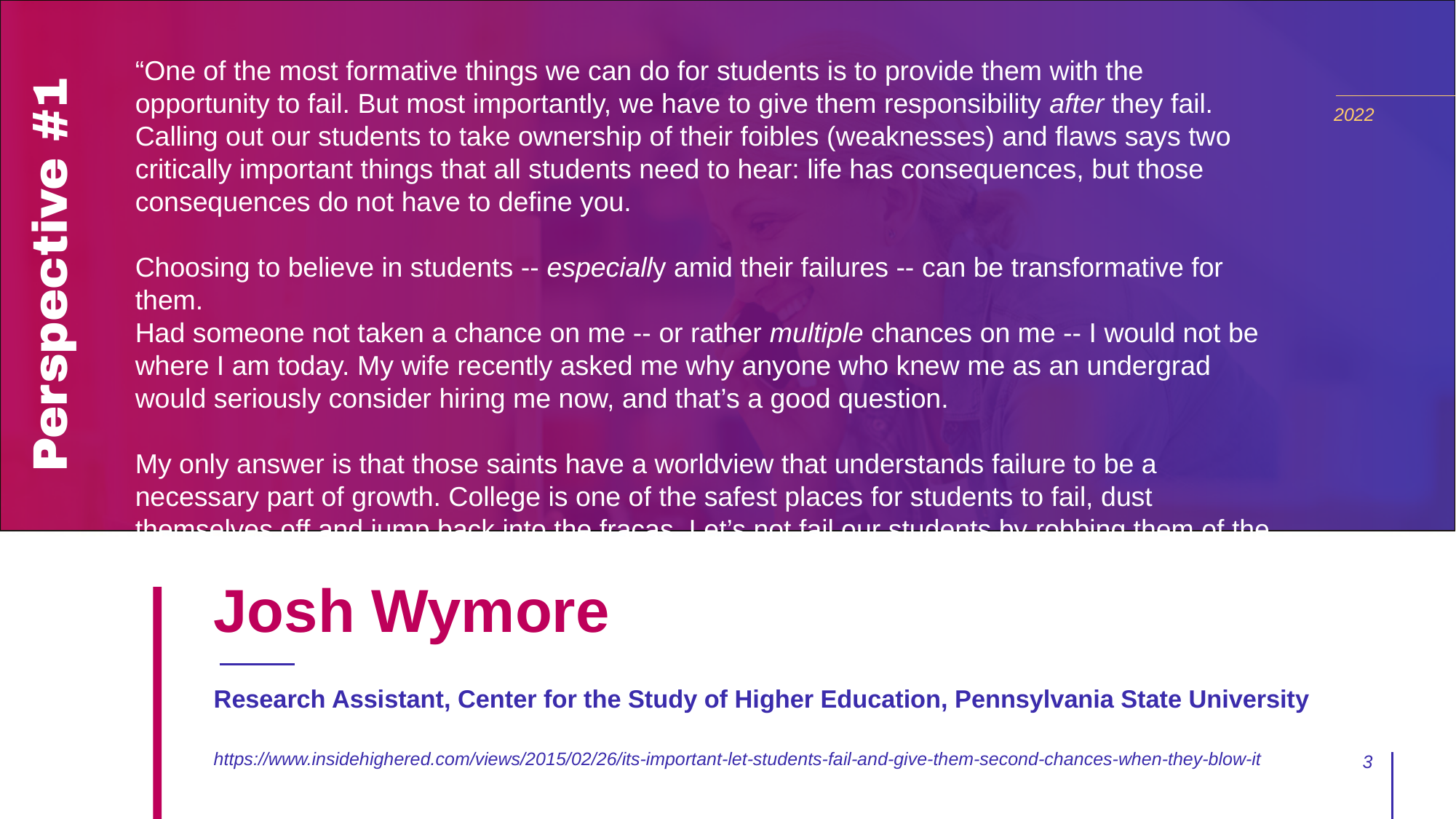

“One of the most formative things we can do for students is to provide them with the opportunity to fail. But most importantly, we have to give them responsibility after they fail. Calling out our students to take ownership of their foibles (weaknesses) and flaws says two critically important things that all students need to hear: life has consequences, but those consequences do not have to define you.
Choosing to believe in students -- especially amid their failures -- can be transformative for them.
Had someone not taken a chance on me -- or rather multiple chances on me -- I would not be where I am today. My wife recently asked me why anyone who knew me as an undergrad would seriously consider hiring me now, and that’s a good question.
My only answer is that those saints have a worldview that understands failure to be a necessary part of growth. College is one of the safest places for students to fail, dust themselves off and jump back into the fracas. Let’s not fail our students by robbing them of the opportunity to do so themselves.”
2022
Perspective #1
# Josh Wymore
Research Assistant, Center for the Study of Higher Education, Pennsylvania State University
https://www.insidehighered.com/views/2015/02/26/its-important-let-students-fail-and-give-them-second-chances-when-they-blow-it
3